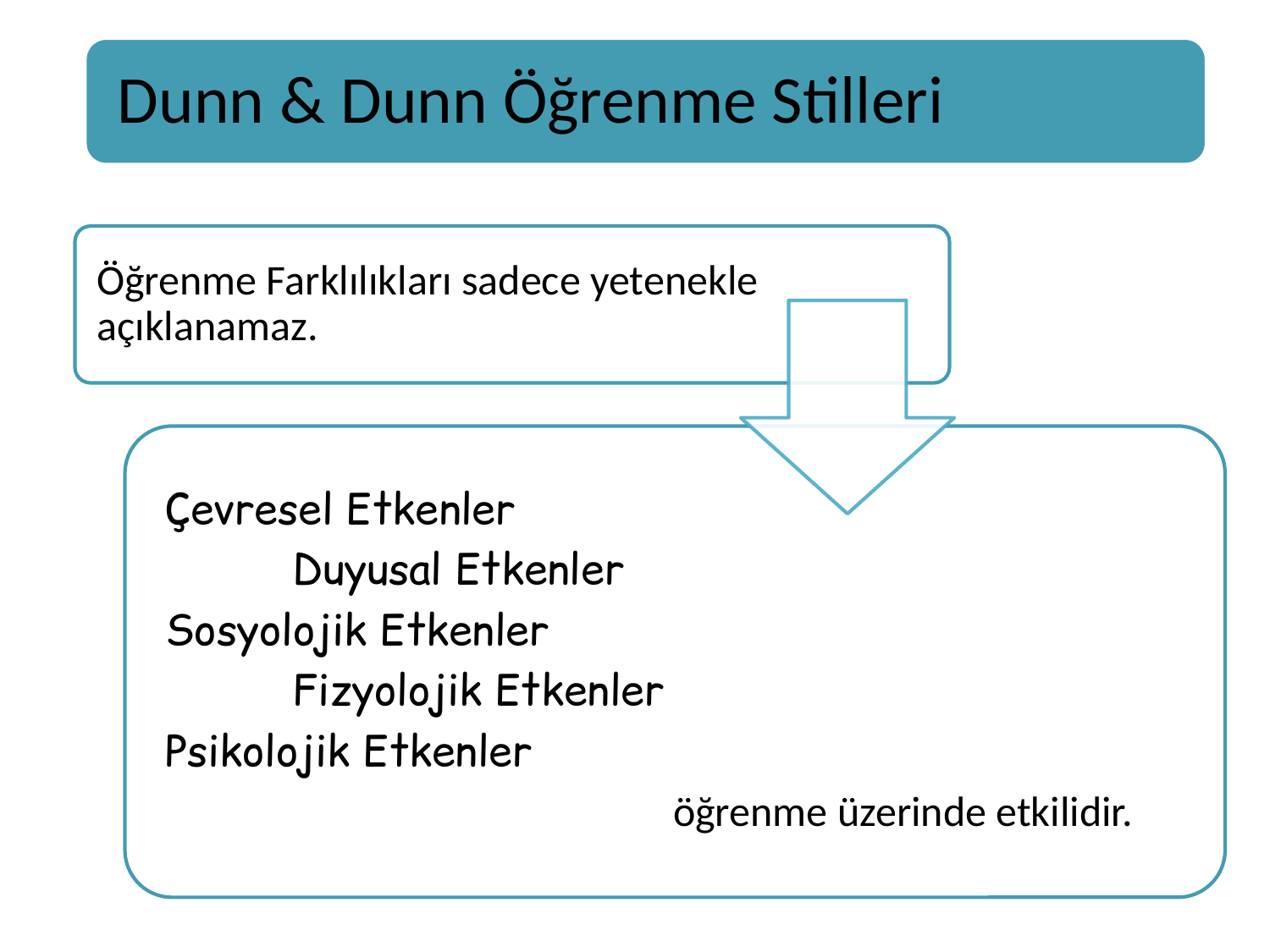

Dunn & Dunn Öğrenme Stilleri
Öğrenme Farklılıkları sadece yetenekle açıklanamaz.
Çevresel Etkenler
	Duyusal Etkenler
Sosyolojik Etkenler
	Fizyolojik Etkenler
Psikolojik Etkenler
				öğrenme üzerinde etkilidir.